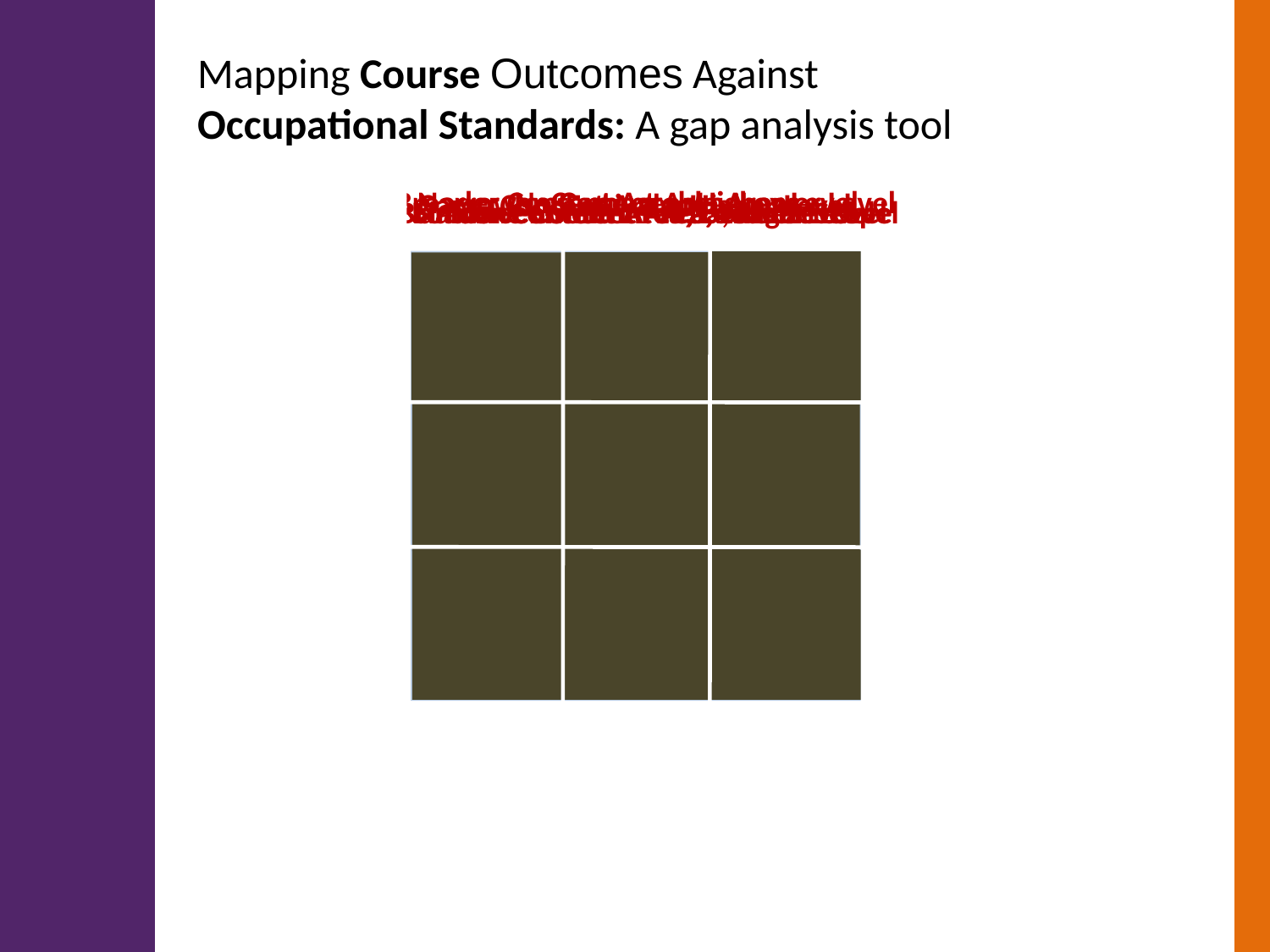

Mapping Course Outcomes Against Occupational Standards: A gap analysis tool

Broader Content Area, Higher Level
Narrower Content Area, Lower Level
No Comparable Areas
Same Content Area, Higher Level
Equivalent
Broader Content Area, Lower Level
Narrower Content Area, Similar Level
Similar Content Area, Broader Scope
Narrower Content Area, Higher Level
Same Content Area, Lower Level

HIGH

LOW
LEVEL
NARROW

BROAD
SCOPE